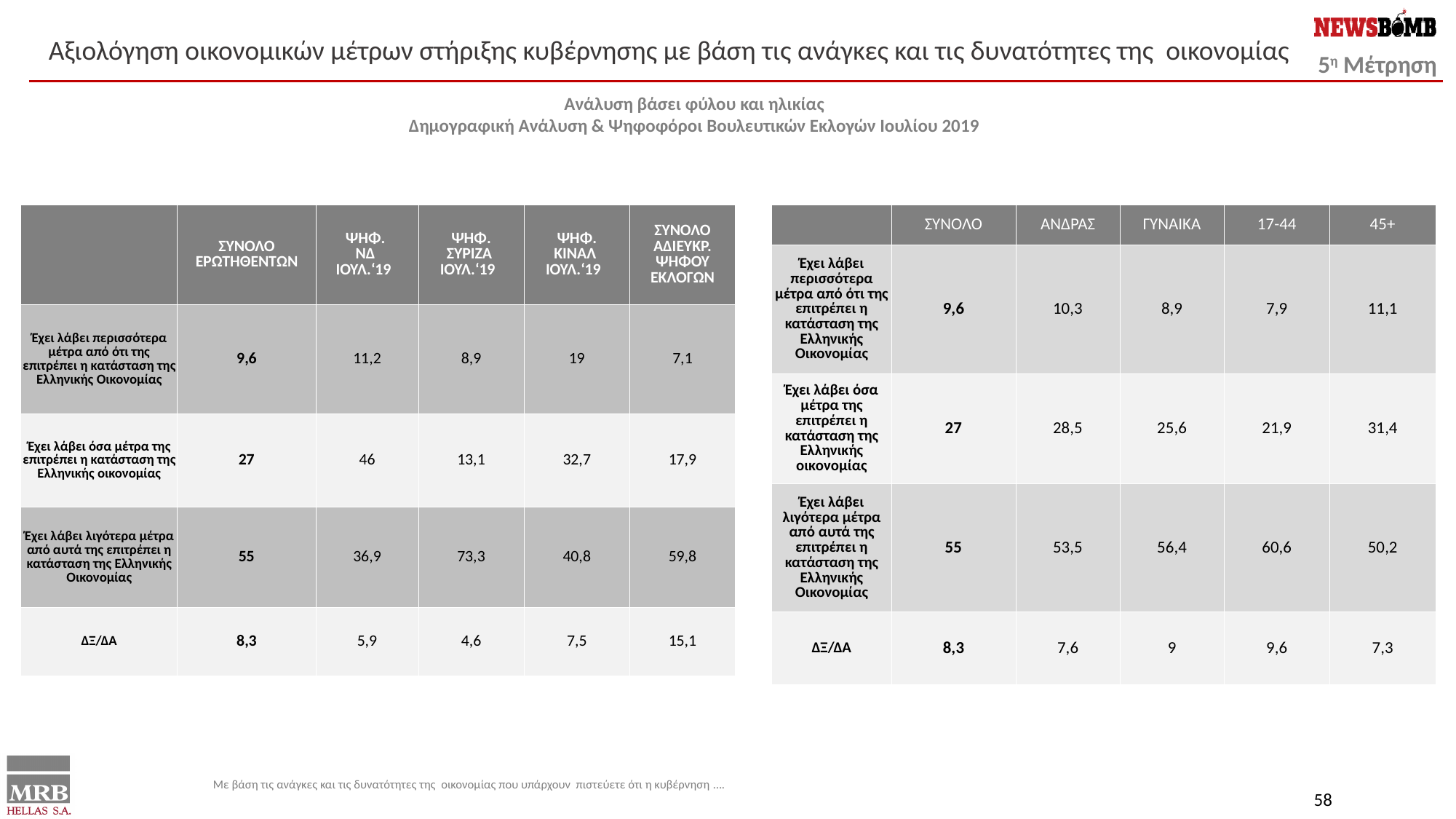

Αξιολόγηση οικονομικών μέτρων στήριξης κυβέρνησης με βάση τις ανάγκες και τις δυνατότητες της  οικονομίας
Ανάλυση βάσει φύλου και ηλικίας
Δημογραφική Ανάλυση & Ψηφοφόροι Βουλευτικών Εκλογών Ιουλίου 2019

|  | ΣΥΝΟΛΟ | ΑΝΔΡΑΣ | ΓΥΝΑΙΚΑ | 17-44 | 45+ |
| --- | --- | --- | --- | --- | --- |
| Έχει λάβει περισσότερα μέτρα από ότι της επιτρέπει η κατάσταση της Ελληνικής Οικονομίας | 9,6 | 10,3 | 8,9 | 7,9 | 11,1 |
| Έχει λάβει όσα μέτρα της επιτρέπει η κατάσταση της Ελληνικής οικονομίας | 27 | 28,5 | 25,6 | 21,9 | 31,4 |
| Έχει λάβει λιγότερα μέτρα από αυτά της επιτρέπει η κατάσταση της Ελληνικής Οικονομίας | 55 | 53,5 | 56,4 | 60,6 | 50,2 |
| ΔΞ/ΔΑ | 8,3 | 7,6 | 9 | 9,6 | 7,3 |
|  | ΣΥΝΟΛΟ ΕΡΩΤΗΘΕΝΤΩΝ | ΨΗΦ. ΝΔ ΙΟΥΛ.‘19 | ΨΗΦ. ΣΥΡΙΖΑ ΙΟΥΛ.‘19 | ΨΗΦ. ΚΙΝΑΛ ΙΟΥΛ.‘19 | ΣΥΝΟΛΟ ΑΔΙΕΥΚΡ. ΨΗΦΟΥ ΕΚΛΟΓΩΝ |
| --- | --- | --- | --- | --- | --- |
| Έχει λάβει περισσότερα μέτρα από ότι της επιτρέπει η κατάσταση της Ελληνικής Οικονομίας | 9,6 | 11,2 | 8,9 | 19 | 7,1 |
| Έχει λάβει όσα μέτρα της επιτρέπει η κατάσταση της Ελληνικής οικονομίας | 27 | 46 | 13,1 | 32,7 | 17,9 |
| Έχει λάβει λιγότερα μέτρα από αυτά της επιτρέπει η κατάσταση της Ελληνικής Οικονομίας | 55 | 36,9 | 73,3 | 40,8 | 59,8 |
| ΔΞ/ΔΑ | 8,3 | 5,9 | 4,6 | 7,5 | 15,1 |
Με βάση τις ανάγκες και τις δυνατότητες της  οικονομίας που υπάρχουν  πιστεύετε ότι η κυβέρνηση ….
58